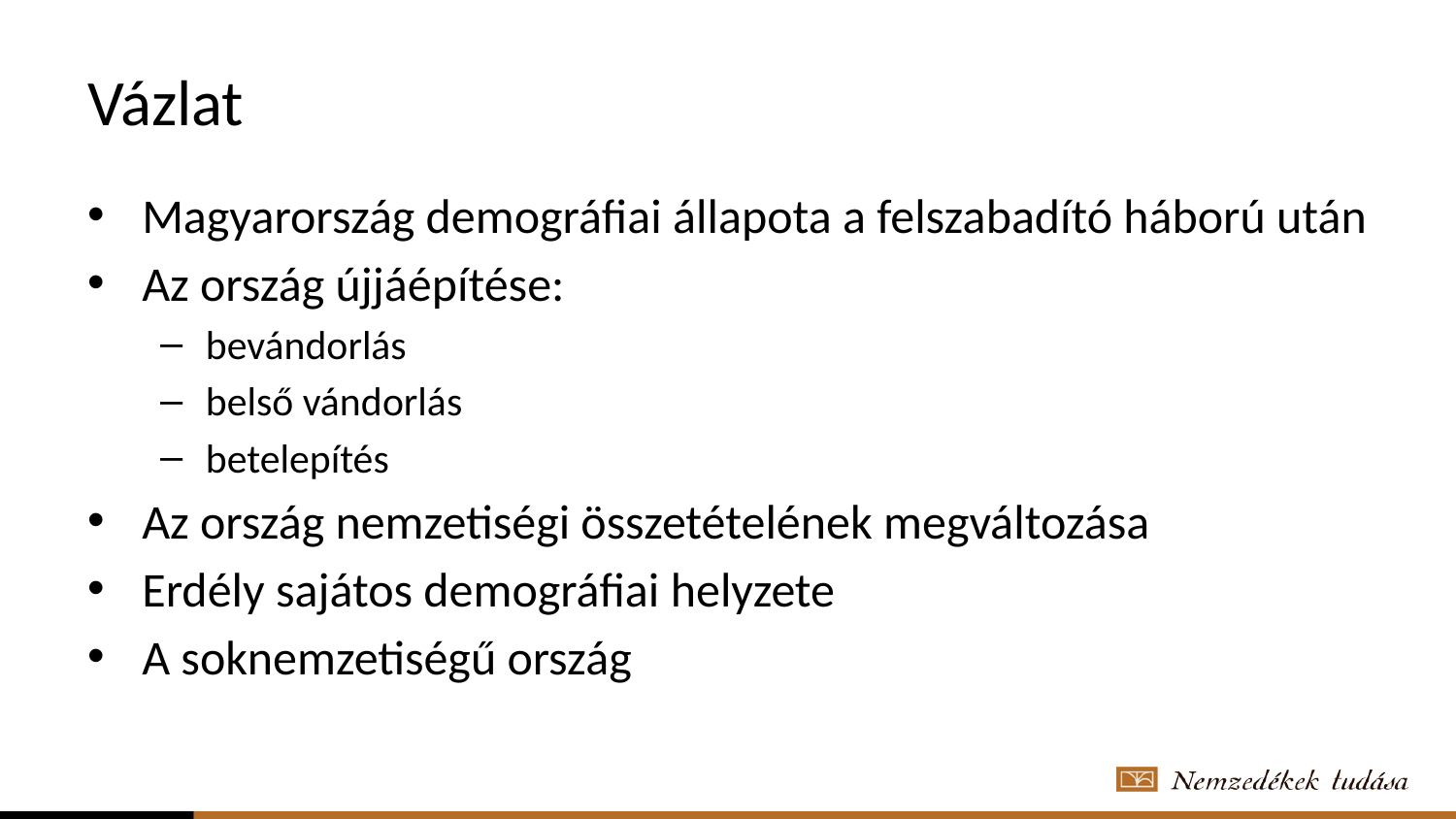

# Vázlat
Magyarország demográfiai állapota a felszabadító háború után
Az ország újjáépítése:
bevándorlás
belső vándorlás
betelepítés
Az ország nemzetiségi összetételének megváltozása
Erdély sajátos demográfiai helyzete
A soknemzetiségű ország